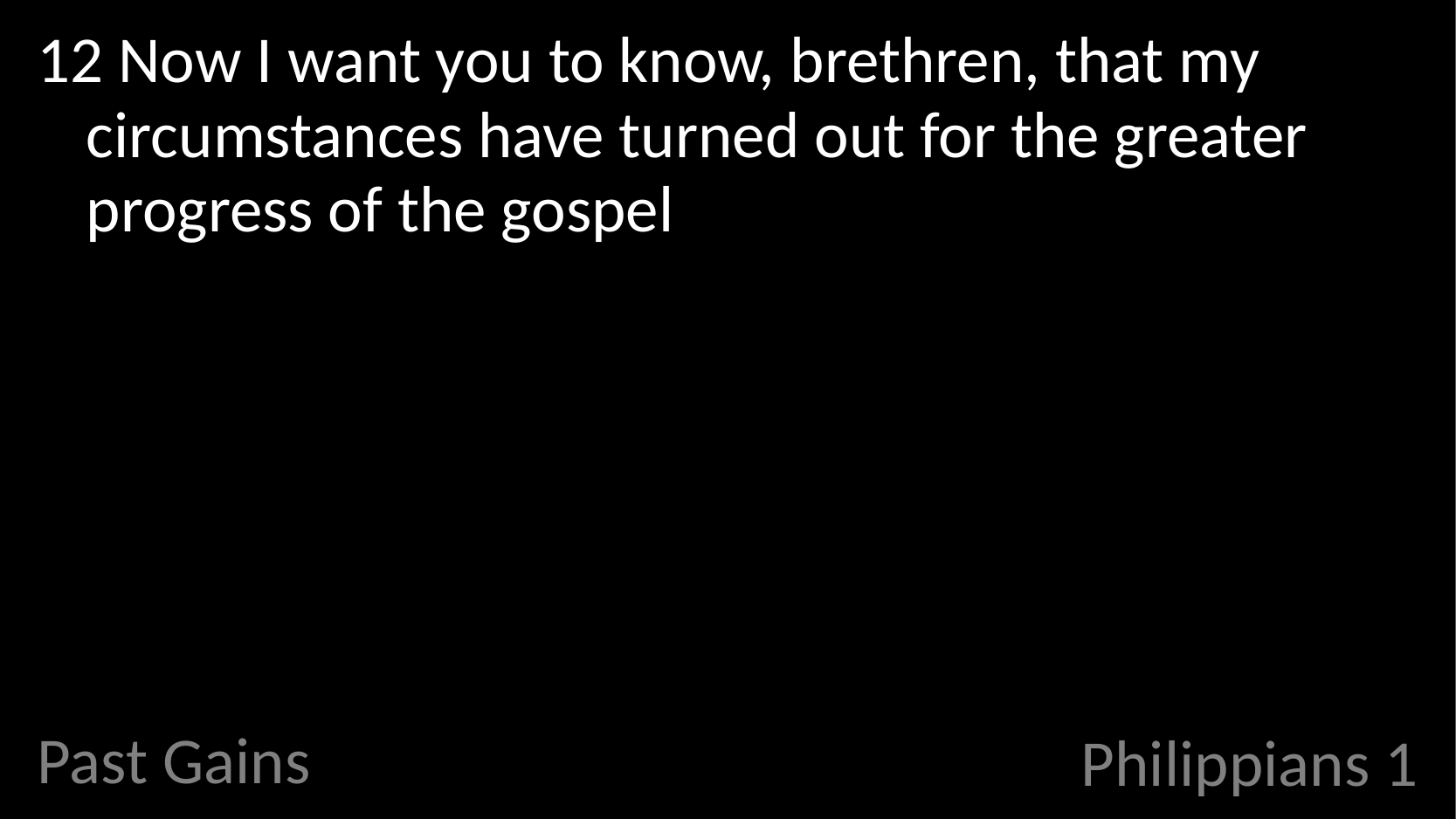

12 Now I want you to know, brethren, that my circumstances have turned out for the greater progress of the gospel
Past Gains
# Philippians 1